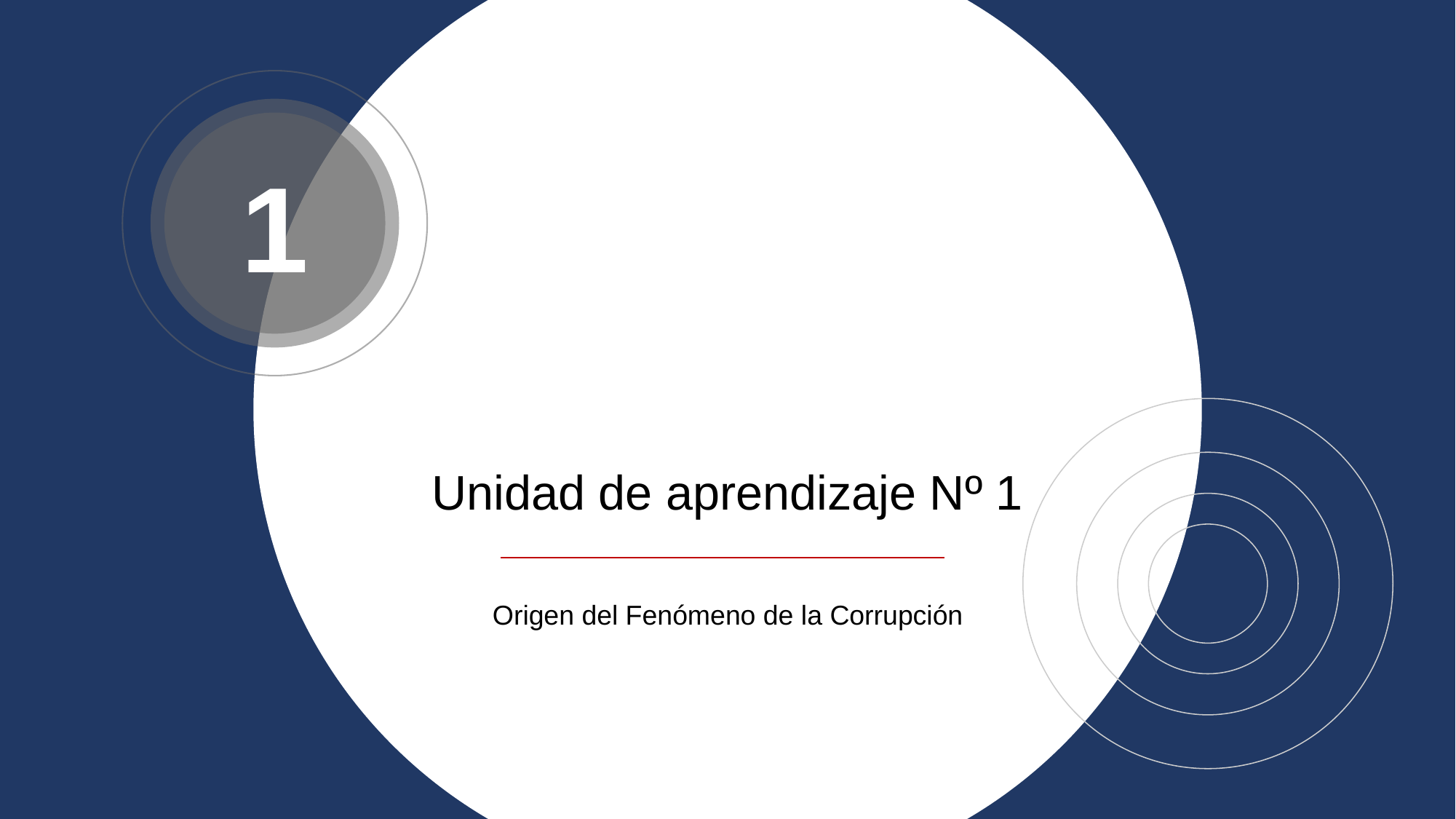

1
# Unidad de aprendizaje Nº 1
Origen del Fenómeno de la Corrupción